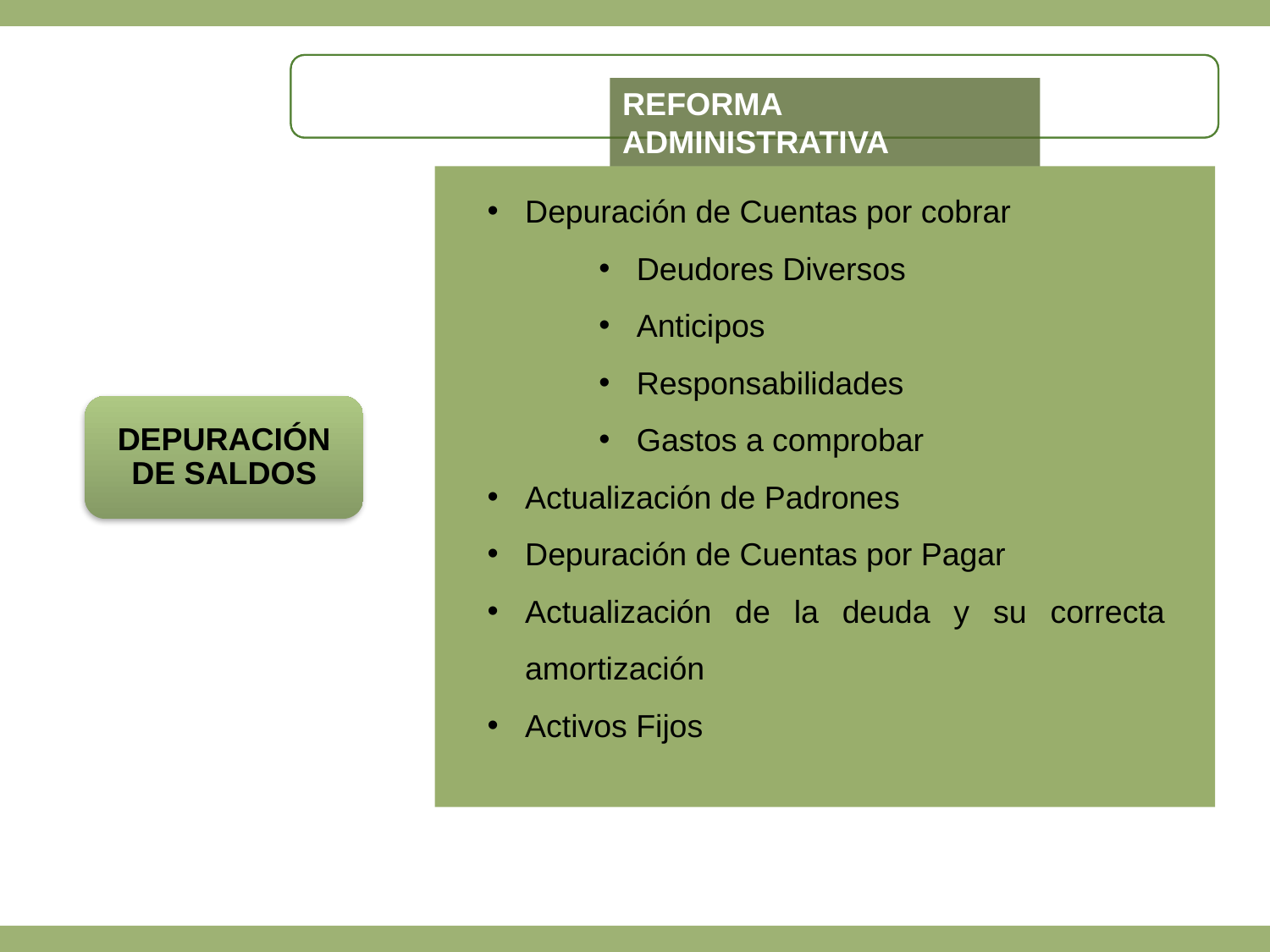

Reforma Administrativa
Depuración de Cuentas por cobrar
Deudores Diversos
Anticipos
Responsabilidades
Gastos a comprobar
Actualización de Padrones
Depuración de Cuentas por Pagar
Actualización de la deuda y su correcta amortización
Activos Fijos

Depuración de saldos